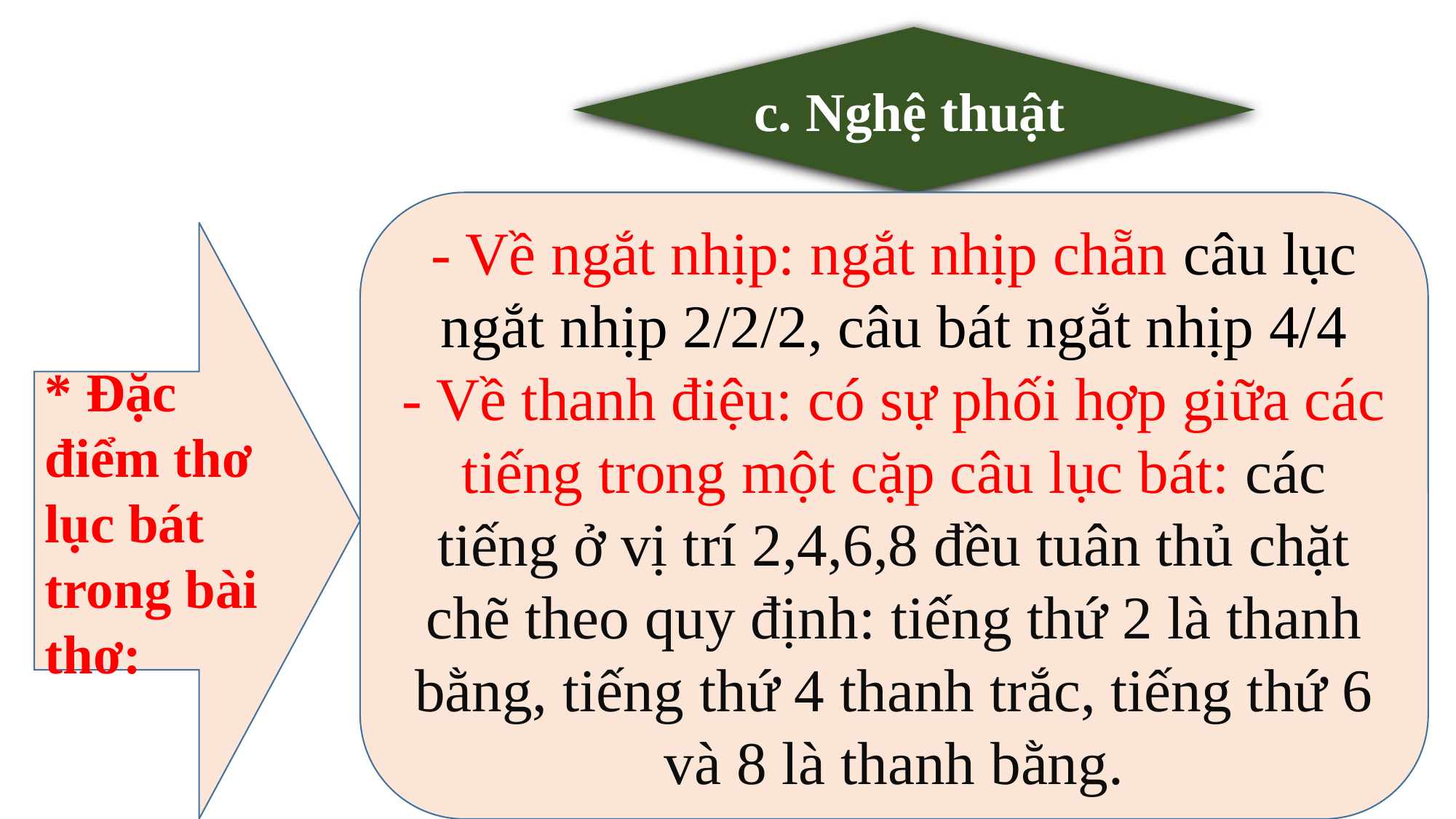

c. Nghệ thuật
- Về ngắt nhịp: ngắt nhịp chẵn câu lục ngắt nhịp 2/2/2, câu bát ngắt nhịp 4/4
- Về thanh điệu: có sự phối hợp giữa các tiếng trong một cặp câu lục bát: các tiếng ở vị trí 2,4,6,8 đều tuân thủ chặt chẽ theo quy định: tiếng thứ 2 là thanh bằng, tiếng thứ 4 thanh trắc, tiếng thứ 6 và 8 là thanh bằng.
* Đặc điểm thơ lục bát trong bài thơ: